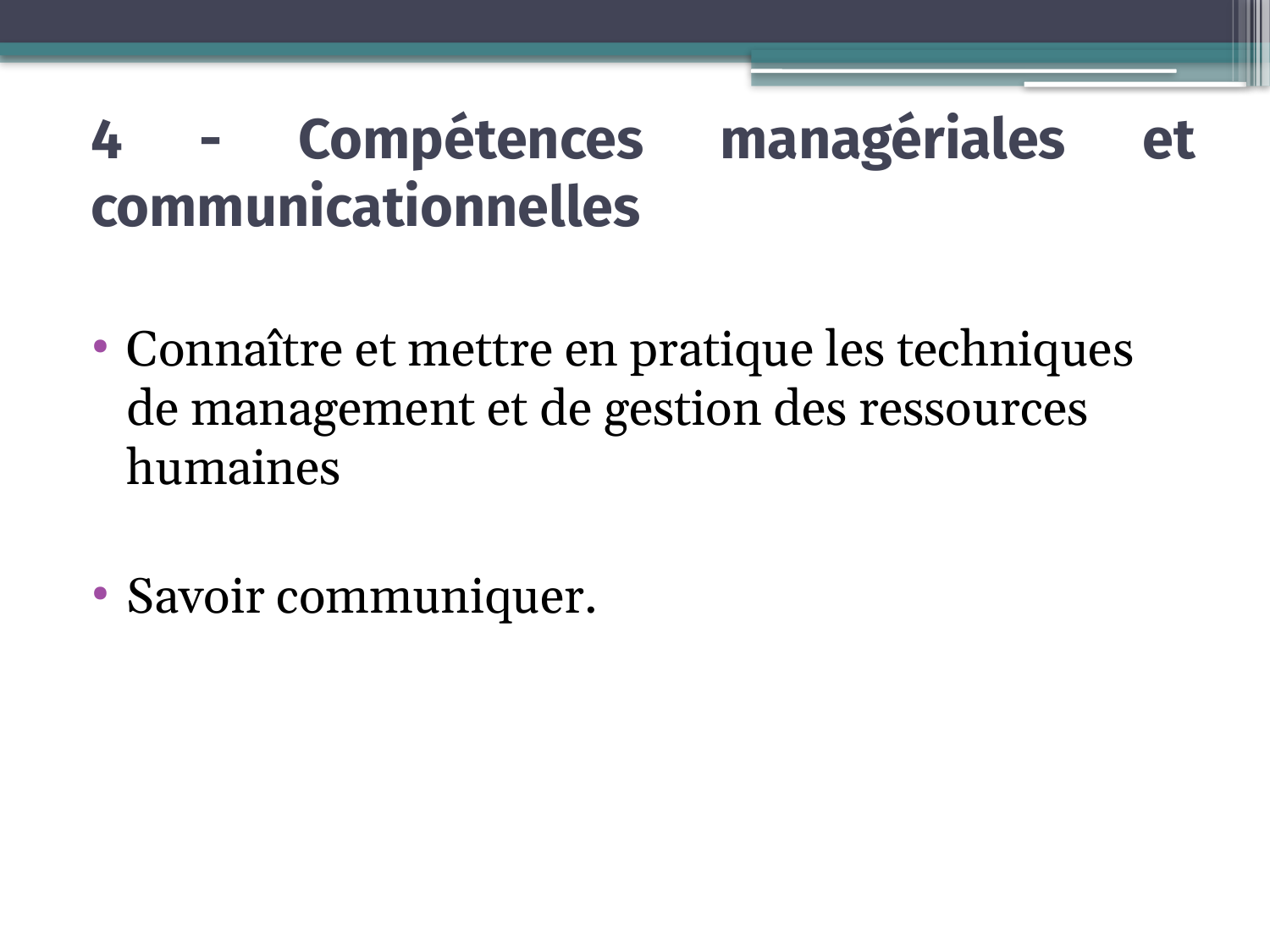

# 4 - Compétences managériales et communicationnelles

Connaître et mettre en pratique les techniques de management et de gestion des ressources humaines

Savoir communiquer.